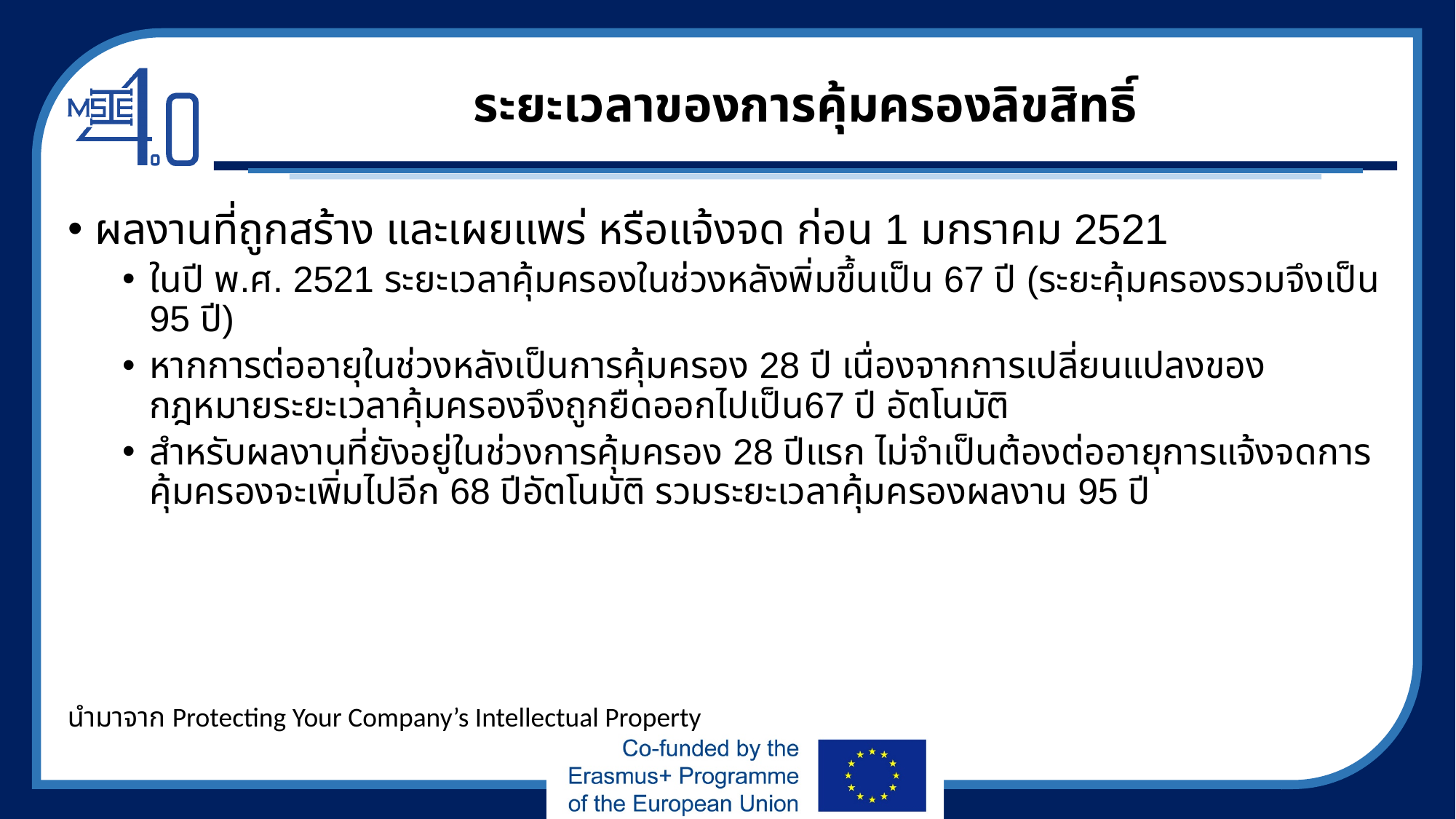

# ระยะเวลาของการคุ้มครองลิขสิทธิ์
ผลงานที่ถูกสร้าง และเผยแพร่ หรือแจ้งจด ก่อน 1 มกราคม 2521
ในปี พ.ศ. 2521 ระยะเวลาคุ้มครองในช่วงหลังพิ่มขึ้นเป็น 67 ปี (ระยะคุ้มครองรวมจึงเป็น 95 ปี)
หากการต่ออายุในช่วงหลังเป็นการคุ้มครอง 28 ปี เนื่องจากการเปลี่ยนแปลงของกฎหมายระยะเวลาคุ้มครองจึงถูกยืดออกไปเป็น67 ปี อัตโนมัติ
สำหรับผลงานที่ยังอยู่ในช่วงการคุ้มครอง 28 ปีแรก ไม่จำเป็นต้องต่ออายุการแจ้งจดการคุ้มครองจะเพิ่มไปอีก 68 ปีอัตโนมัติ รวมระยะเวลาคุ้มครองผลงาน 95 ปี
นำมาจาก Protecting Your Company’s Intellectual Property